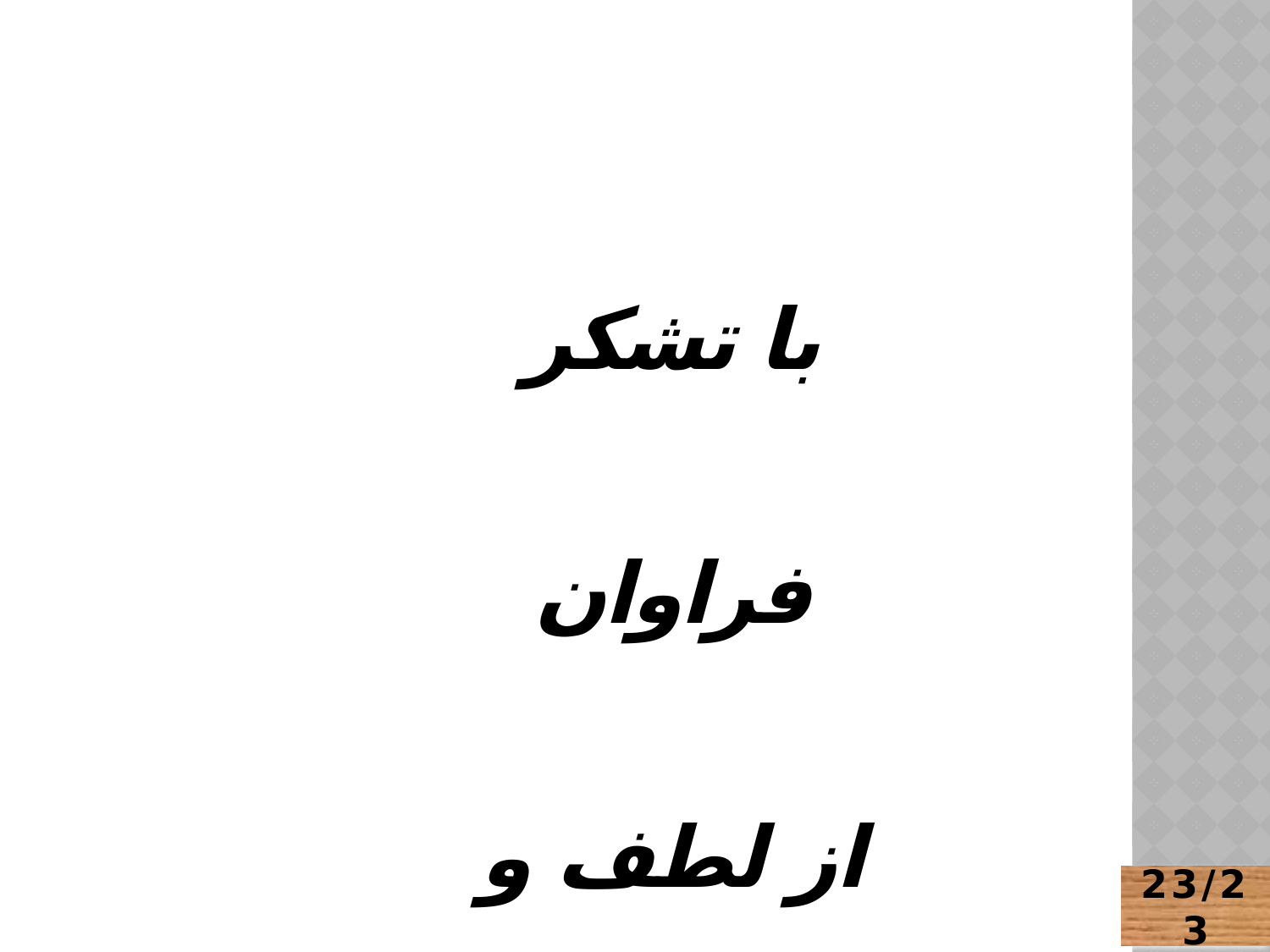

با تشکر فراوان
از لطف و توجه شما
23/23